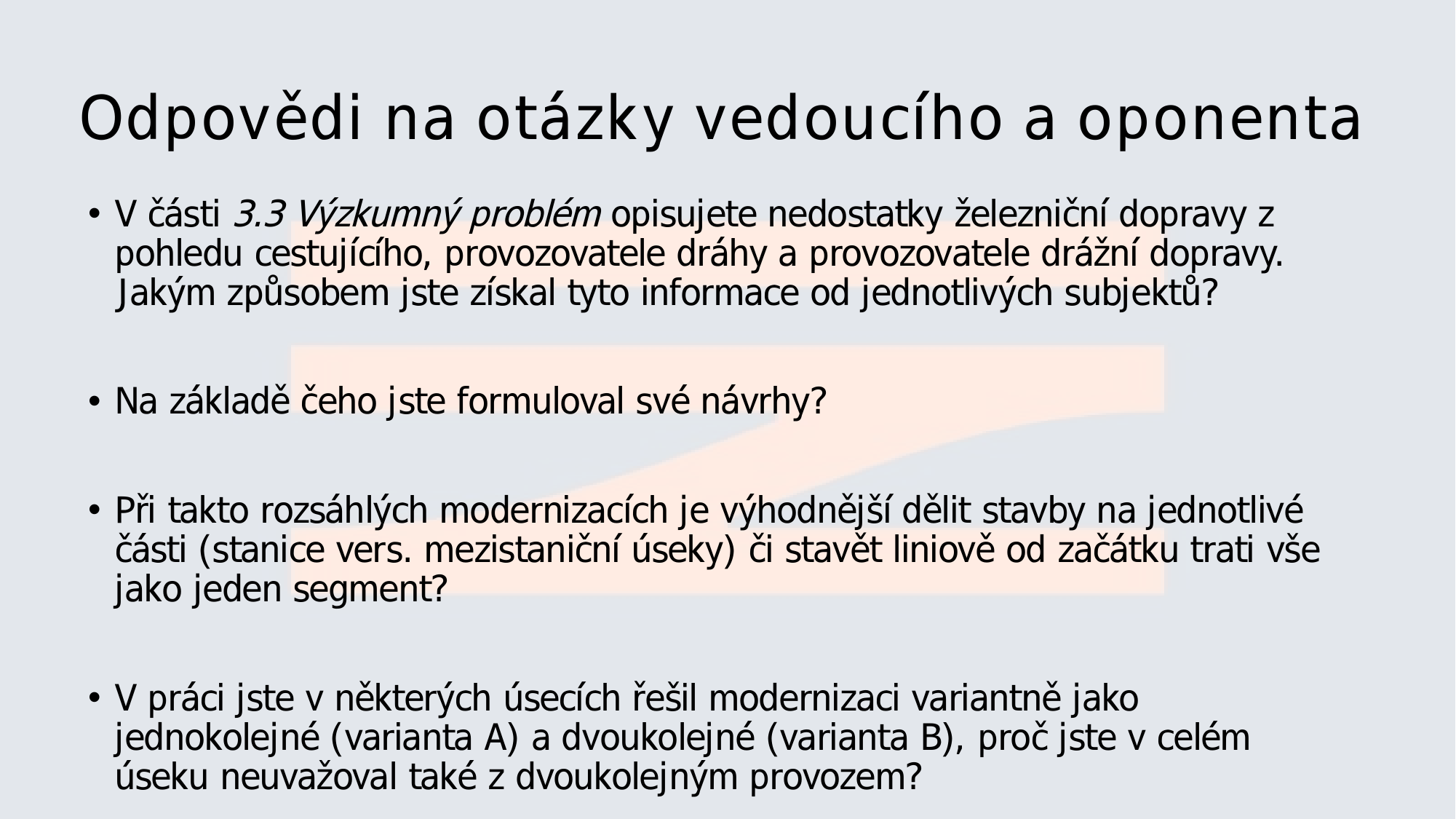

# Odpovědi na otázky vedoucího a oponenta
V části 3.3 Výzkumný problém opisujete nedostatky železniční dopravy z pohledu cestujícího, provozovatele dráhy a provozovatele drážní dopravy. Jakým způsobem jste získal tyto informace od jednotlivých subjektů?

Na základě čeho jste formuloval své návrhy?

Při takto rozsáhlých modernizacích je výhodnější dělit stavby na jednotlivé části (stanice vers. mezistaniční úseky) či stavět liniově od začátku trati vše jako jeden segment?

V práci jste v některých úsecích řešil modernizaci variantně jako jednokolejné (varianta A) a dvoukolejné (varianta B), proč jste v celém úseku neuvažoval také z dvoukolejným provozem?